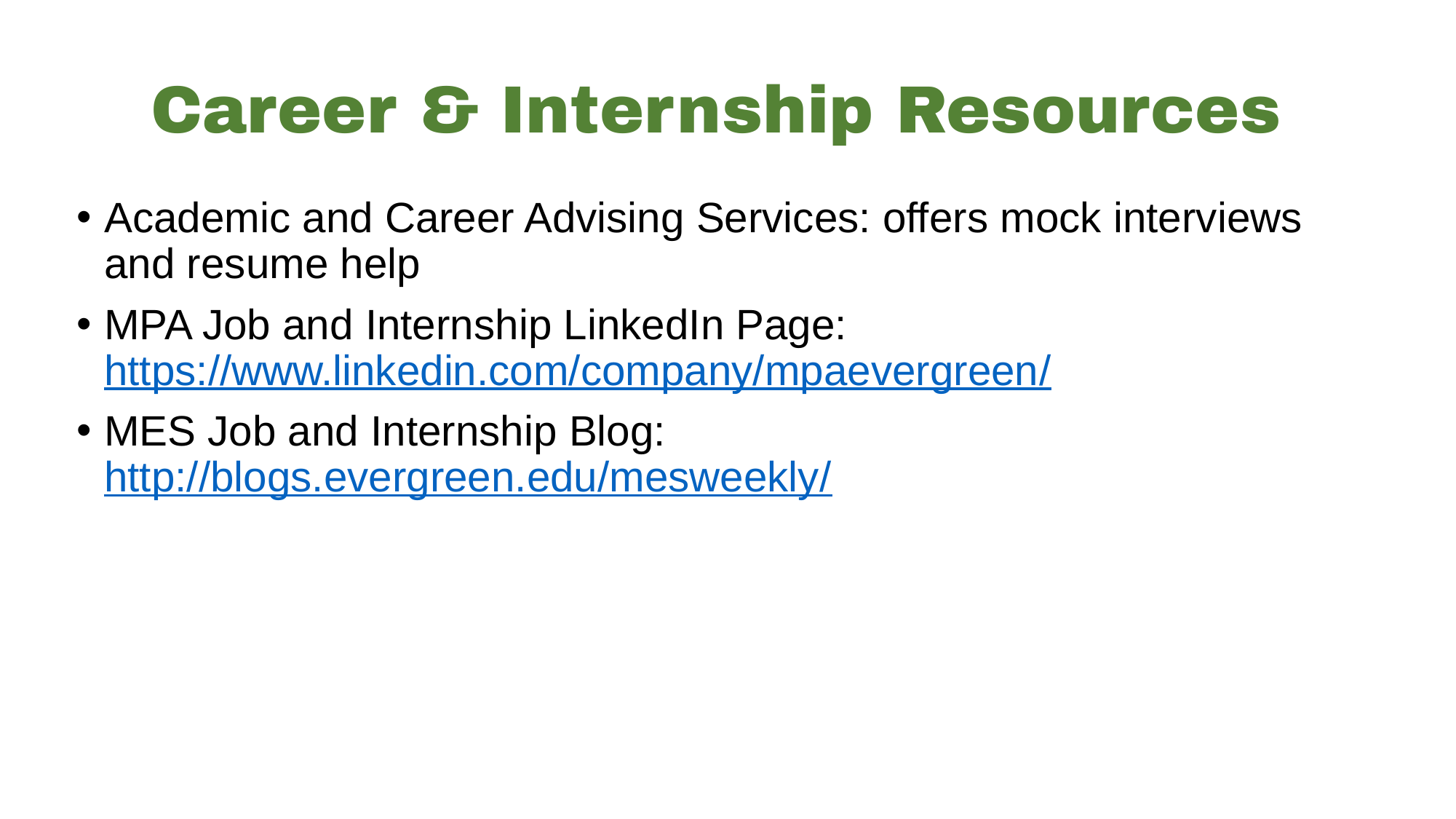

# Career & Internship Resources
Academic and Career Advising Services: offers mock interviews and resume help
MPA Job and Internship LinkedIn Page: https://www.linkedin.com/company/mpaevergreen/
MES Job and Internship Blog: http://blogs.evergreen.edu/mesweekly/